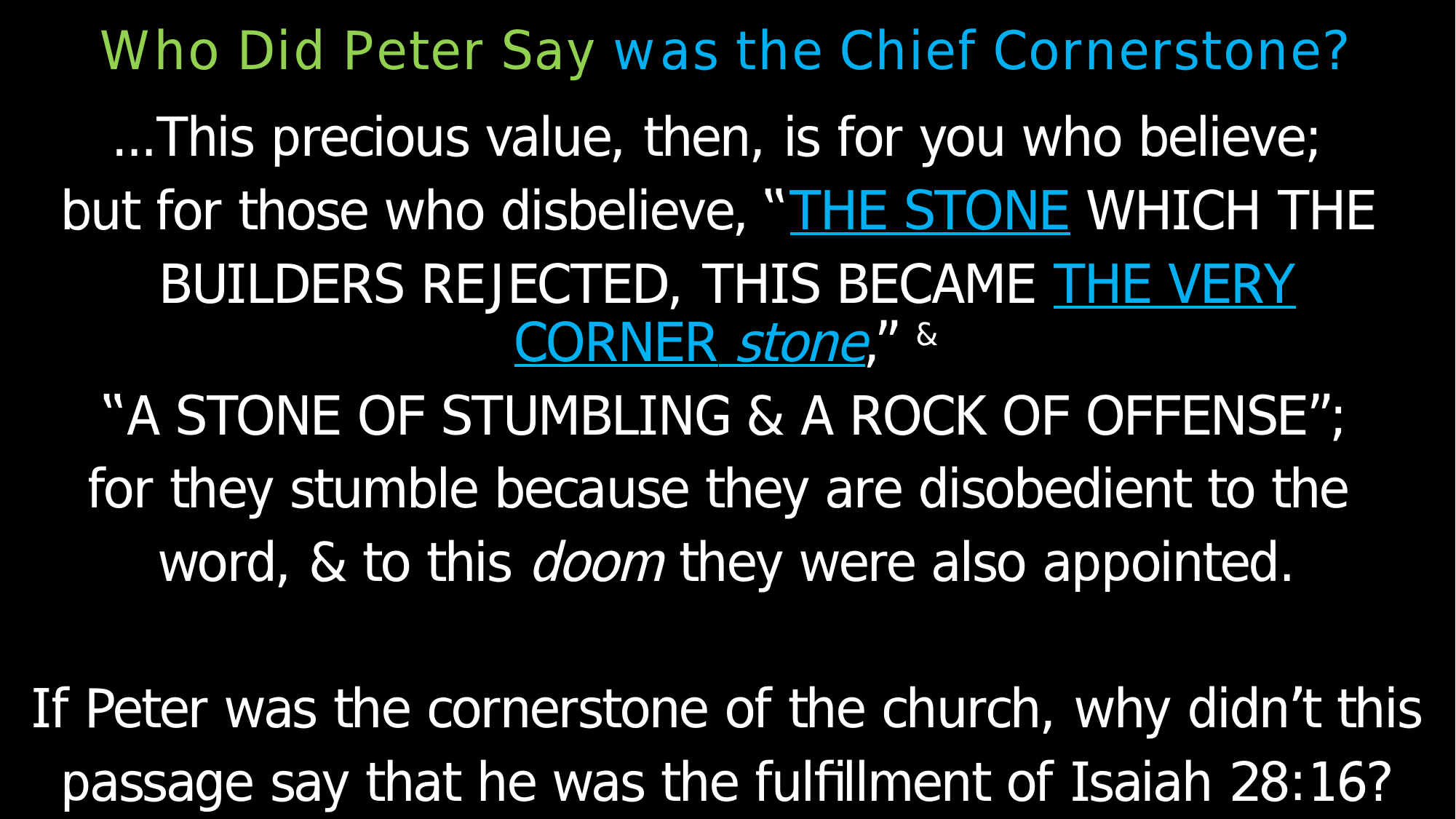

# Who Did Peter Say was the Chief Cornerstone?
…This precious value, then, is for you who believe;
but for those who disbelieve, “The stone which the
builders rejected, This became the very corner stone,”  &
“A stone of stumbling & a rock of offense”;
for they stumble because they are disobedient to the
word, & to this doom they were also appointed.

If Peter was the cornerstone of the church, why didn’t this
passage say that he was the fulfillment of Isaiah 28:16?